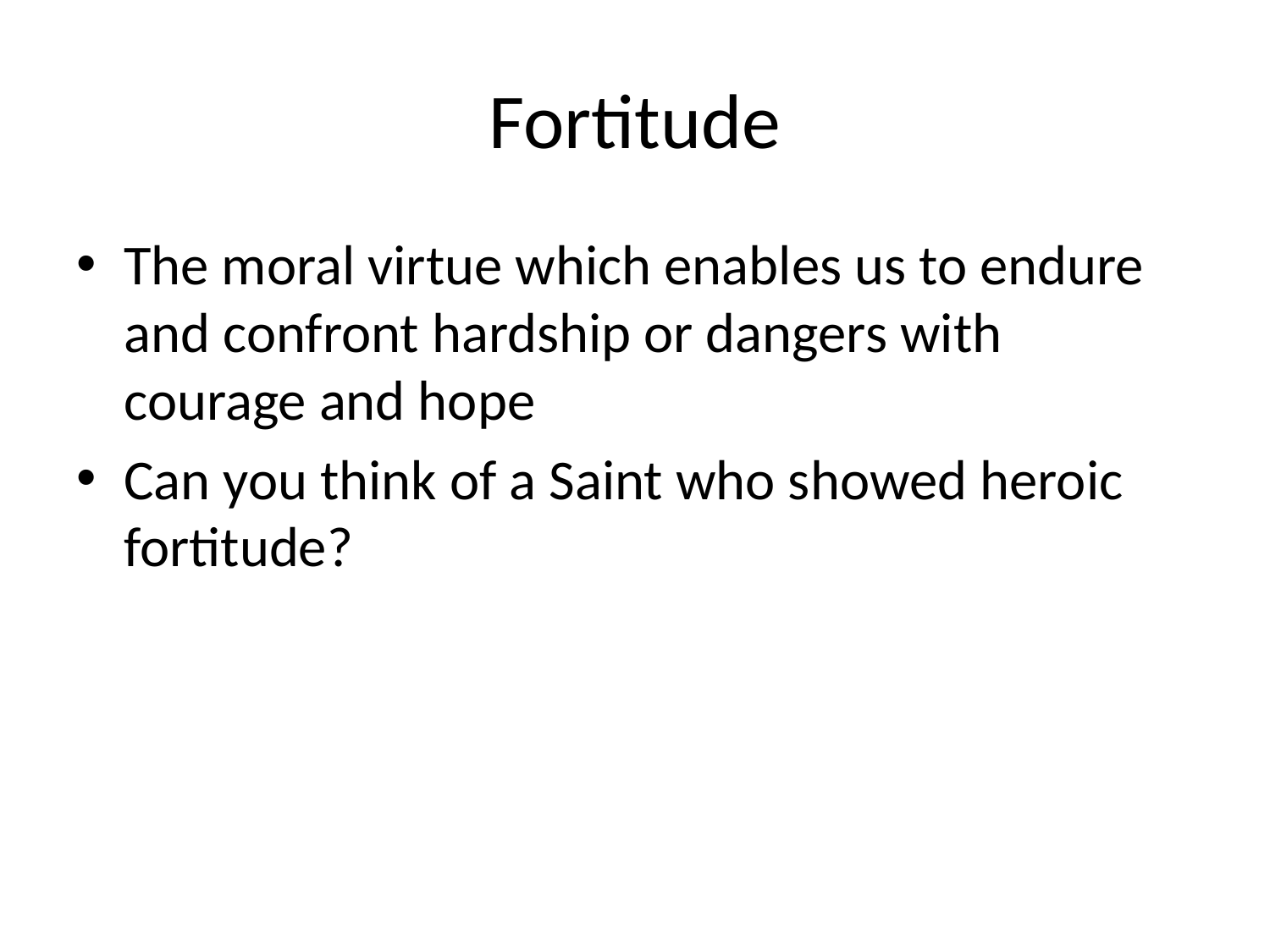

# Fortitude
The moral virtue which enables us to endure and confront hardship or dangers with courage and hope
Can you think of a Saint who showed heroic fortitude?